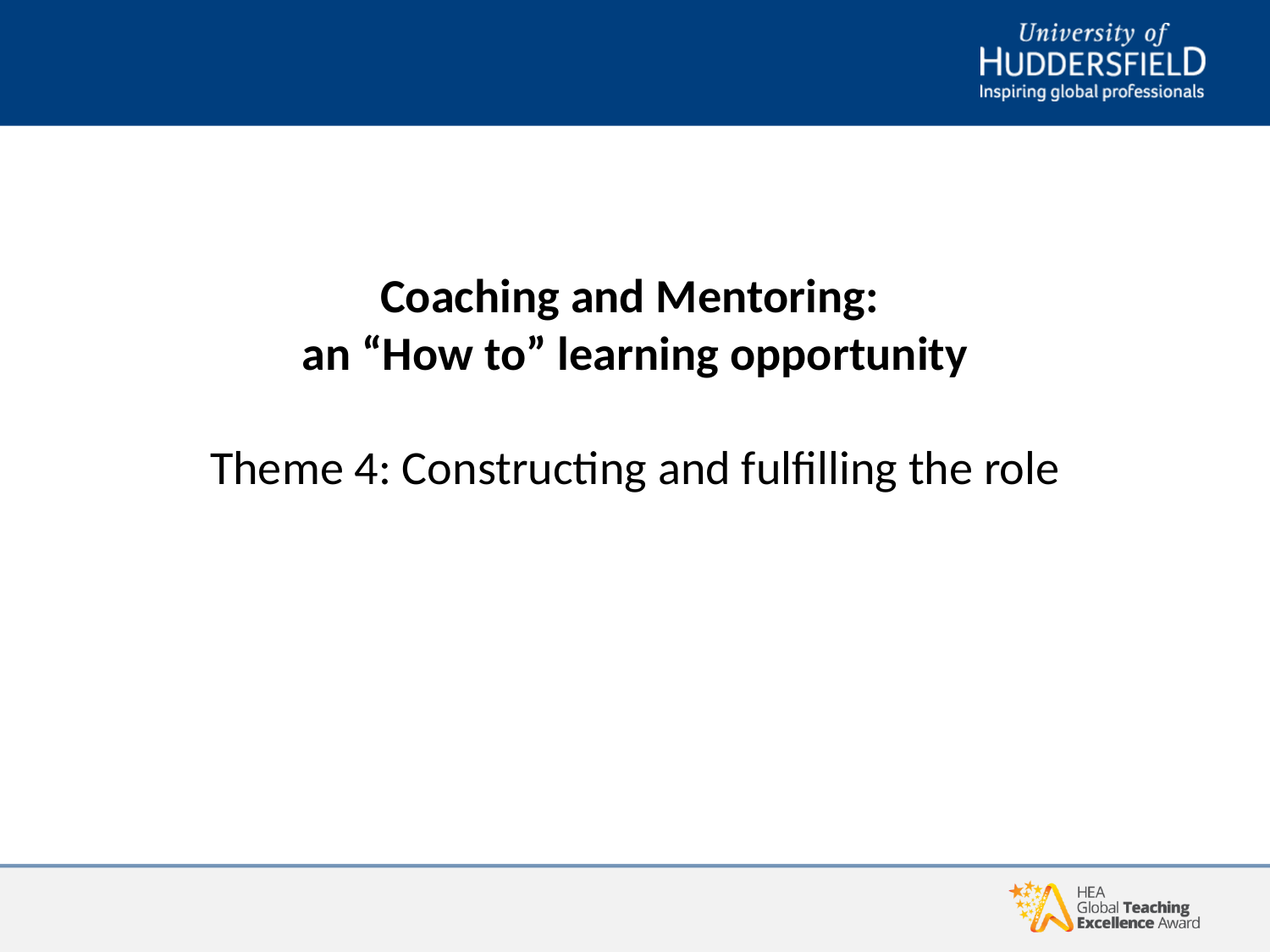

Coaching and Mentoring: 
an “How to” learning opportunity

Theme 4: Constructing and fulfilling the role